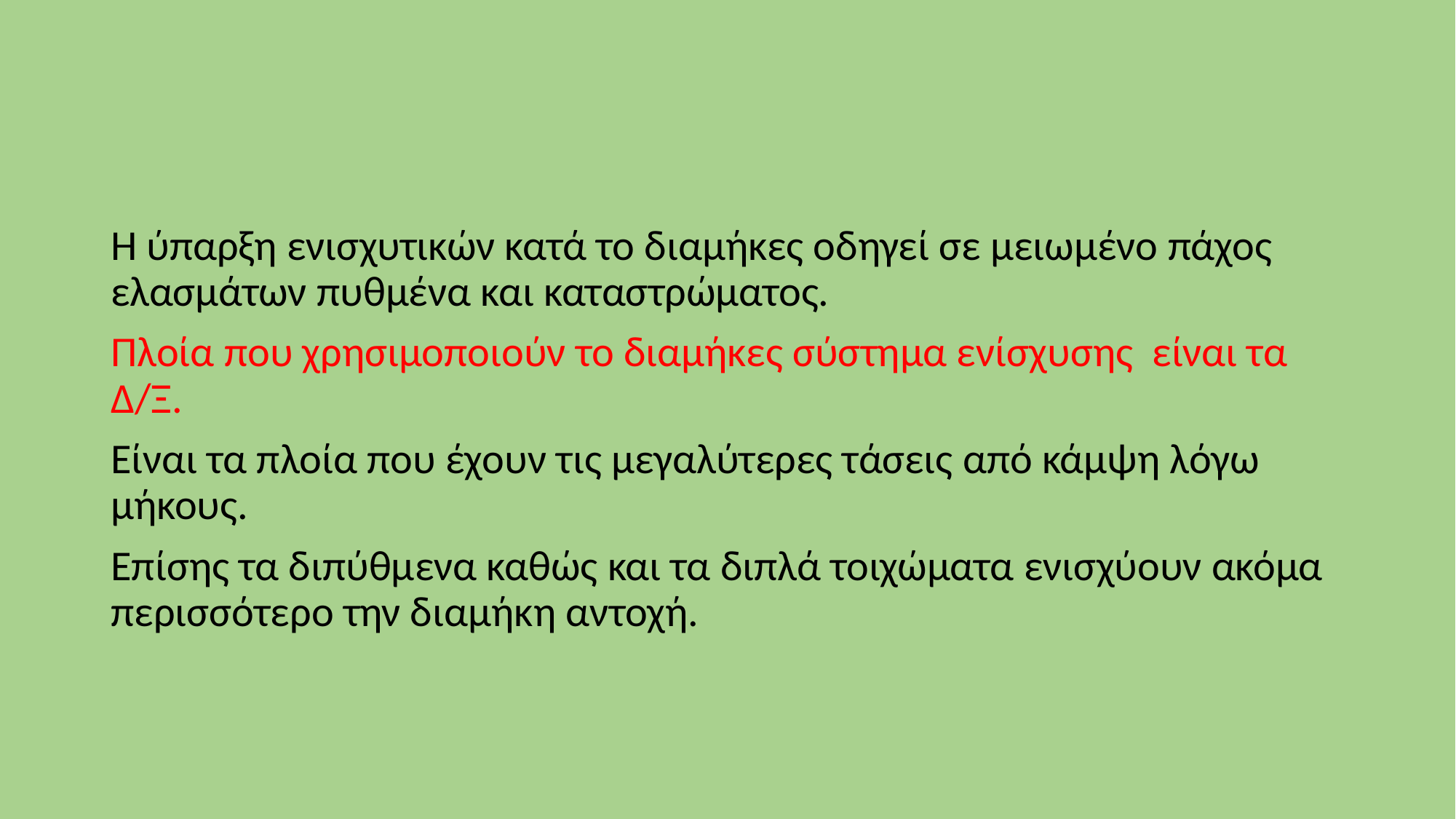

Η ύπαρξη ενισχυτικών κατά το διαμήκες οδηγεί σε μειωμένο πάχος ελασμάτων πυθμένα και καταστρώματος.
Πλοία που χρησιμοποιούν το διαμήκες σύστημα ενίσχυσης  είναι τα Δ/Ξ.
Είναι τα πλοία που έχουν τις μεγαλύτερες τάσεις από κάμψη λόγω μήκους.
Επίσης τα διπύθμενα καθώς και τα διπλά τοιχώματα ενισχύουν ακόμα περισσότερο την διαμήκη αντοχή.